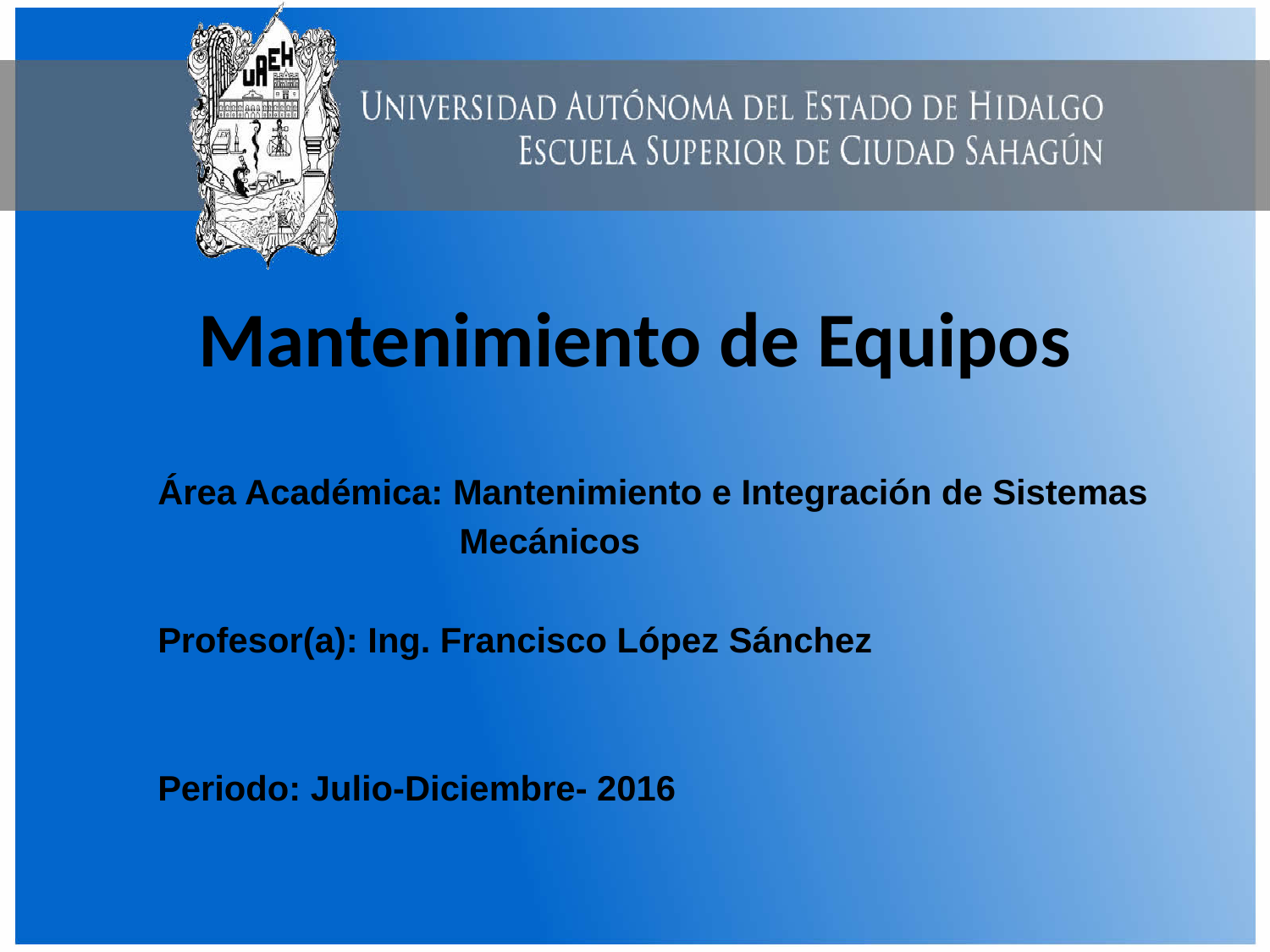

# Mantenimiento de Equipos
Área Académica: Mantenimiento e Integración de Sistemas
                               Mecánicos

Profesor(a): Ing. Francisco López Sánchez

Periodo: Julio-Diciembre- 2016